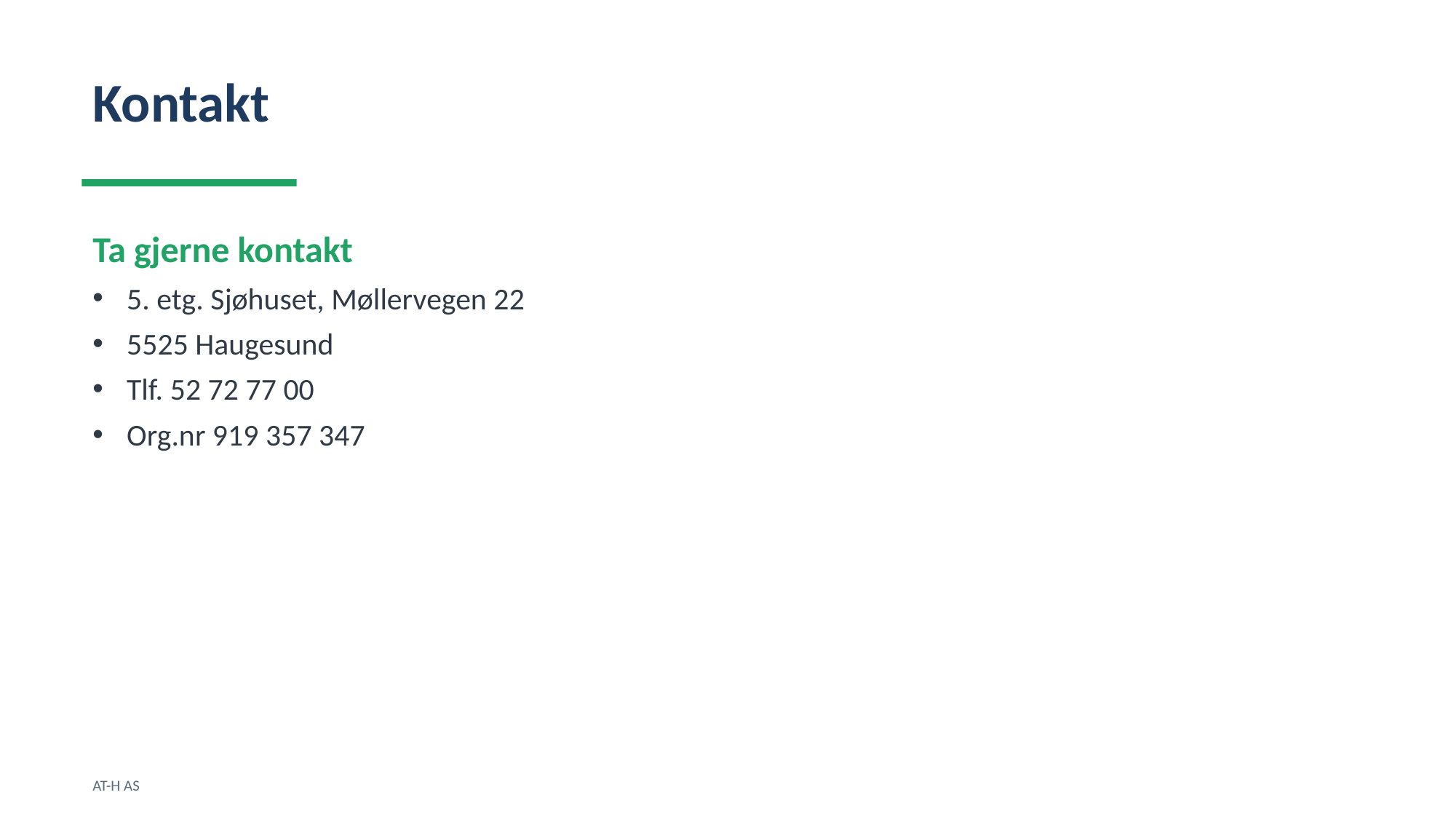

Kontakt

Ta gjerne kontakt
5. etg. Sjøhuset, Møllervegen 22
5525 Haugesund
Tlf. 52 72 77 00
Org.nr 919 357 347
AT-H AS